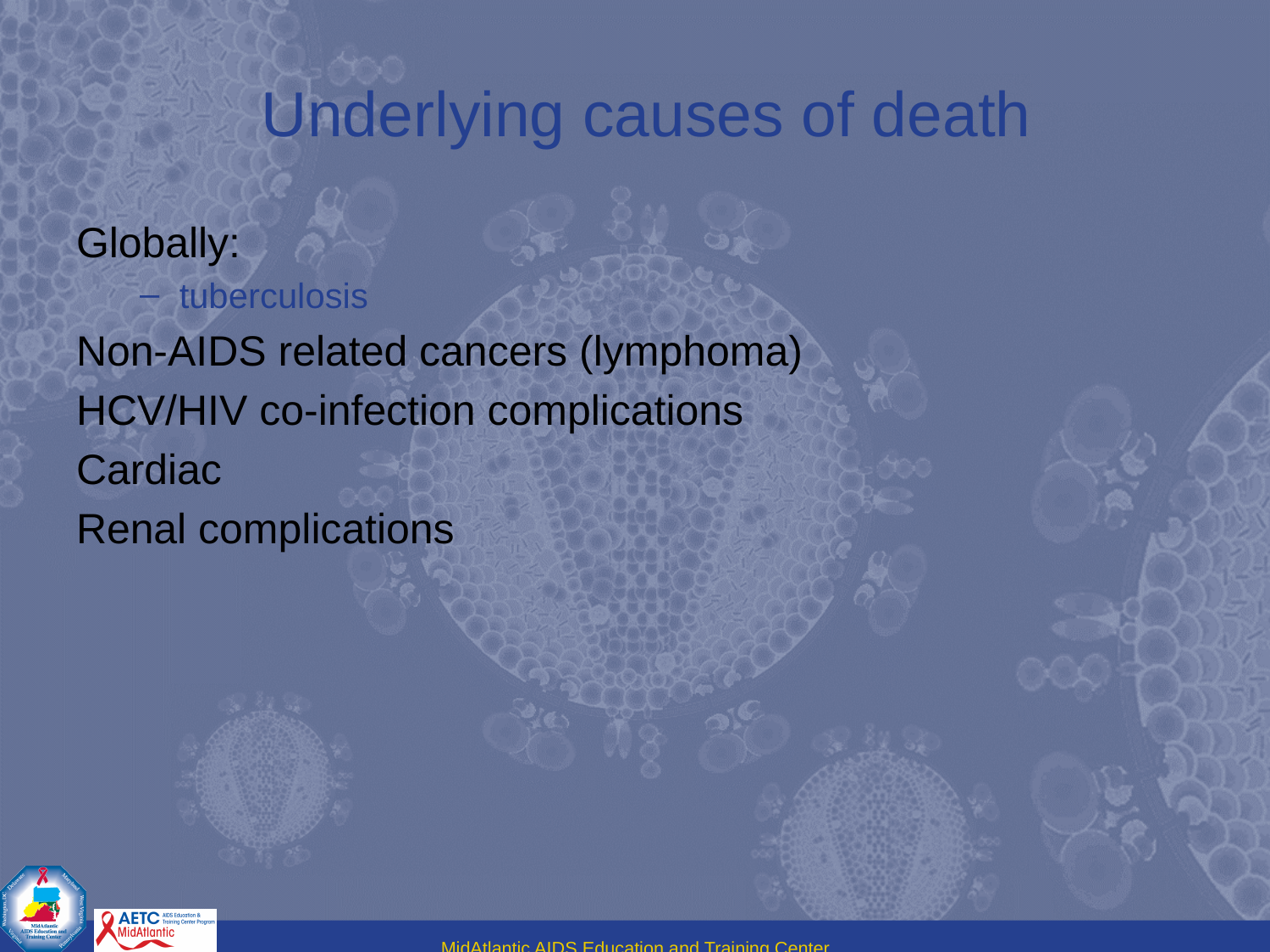

# Underlying causes of death
Globally:
tuberculosis
Non-AIDS related cancers (lymphoma)
HCV/HIV co-infection complications
Cardiac
Renal complications